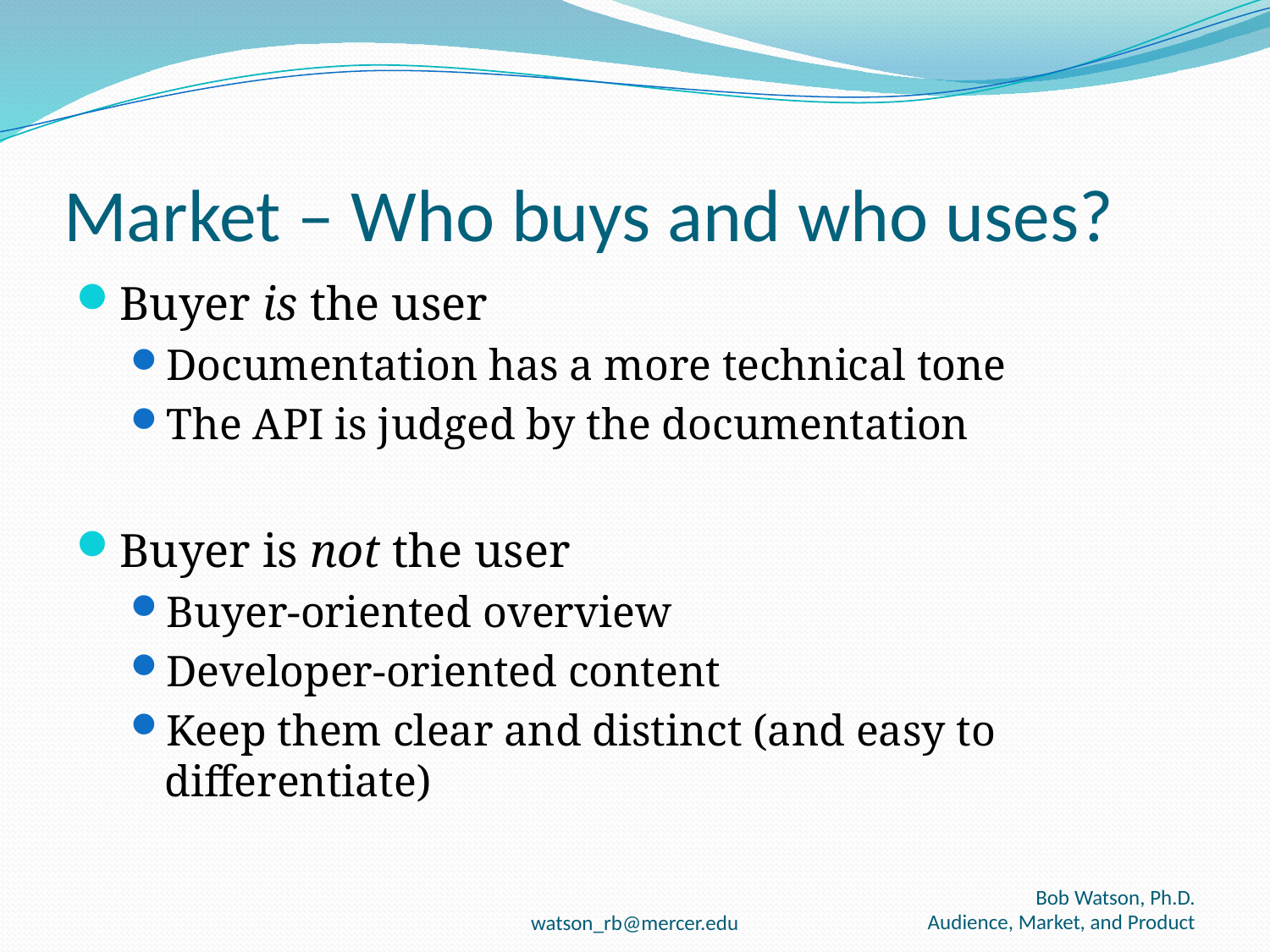

# Market – Who buys and who uses?
Buyer is the user
Documentation has a more technical tone
The API is judged by the documentation

Buyer is not the user
Buyer-oriented overview
Developer-oriented content
Keep them clear and distinct (and easy to differentiate)